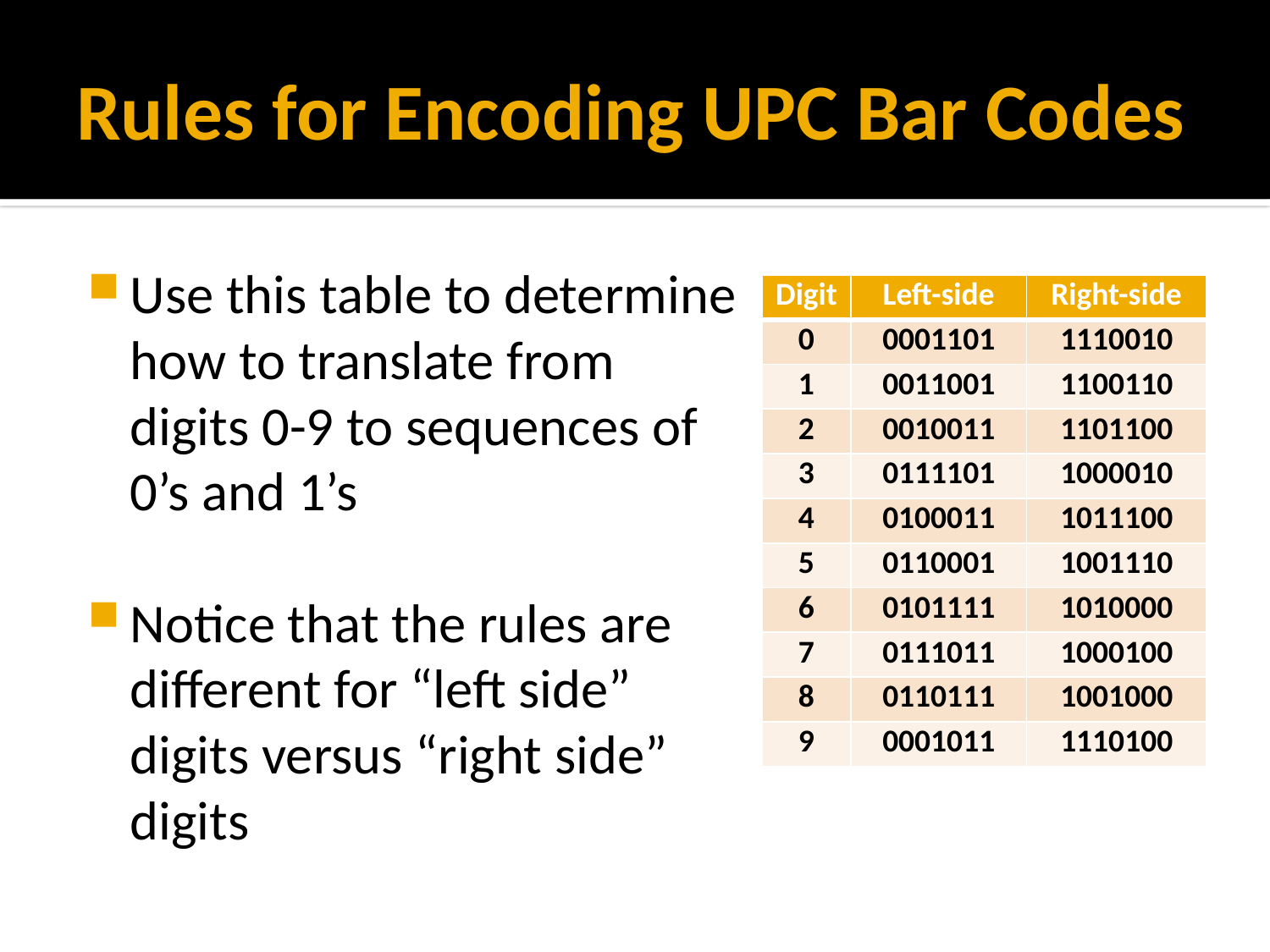

# Rules for Encoding UPC Bar Codes
Use this table to determine how to translate from digits 0-9 to sequences of 0’s and 1’s

Notice that the rules are different for “left side” digits versus “right side” digits
| Digit | Left-side | Right-side |
| --- | --- | --- |
| 0 | 0001101 | 1110010 |
| 1 | 0011001 | 1100110 |
| 2 | 0010011 | 1101100 |
| 3 | 0111101 | 1000010 |
| 4 | 0100011 | 1011100 |
| 5 | 0110001 | 1001110 |
| 6 | 0101111 | 1010000 |
| 7 | 0111011 | 1000100 |
| 8 | 0110111 | 1001000 |
| 9 | 0001011 | 1110100 |